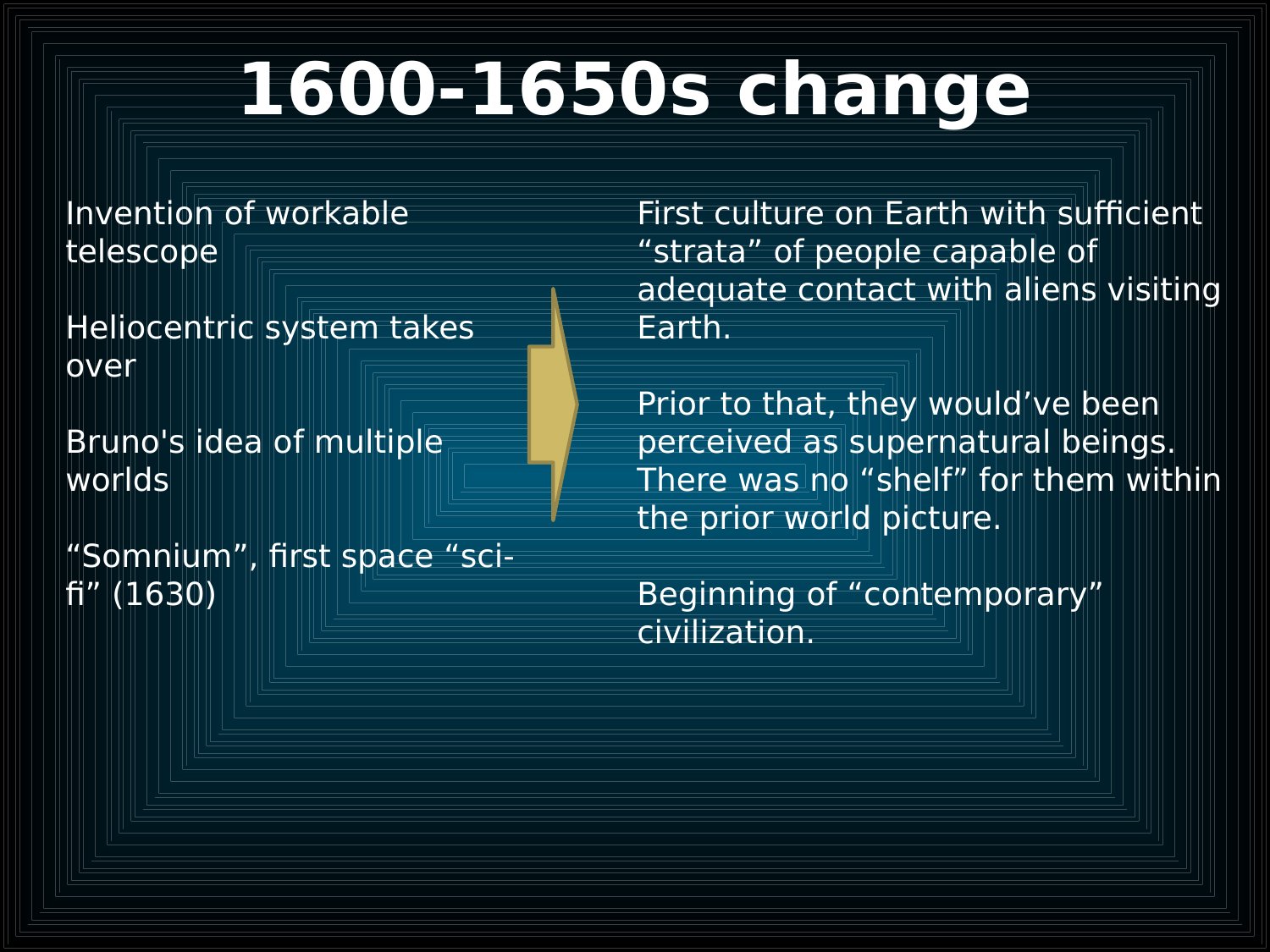

# 1600-1650s change
Invention of workable telescope

Heliocentric system takes over

Bruno's idea of multiple worlds

“Somnium”, first space “sci-fi” (1630)
First culture on Earth with sufficient “strata” of people capable of adequate contact with aliens visiting Earth.

Prior to that, they would’ve been perceived as supernatural beings. There was no “shelf” for them within the prior world picture.

Beginning of “contemporary” civilization.